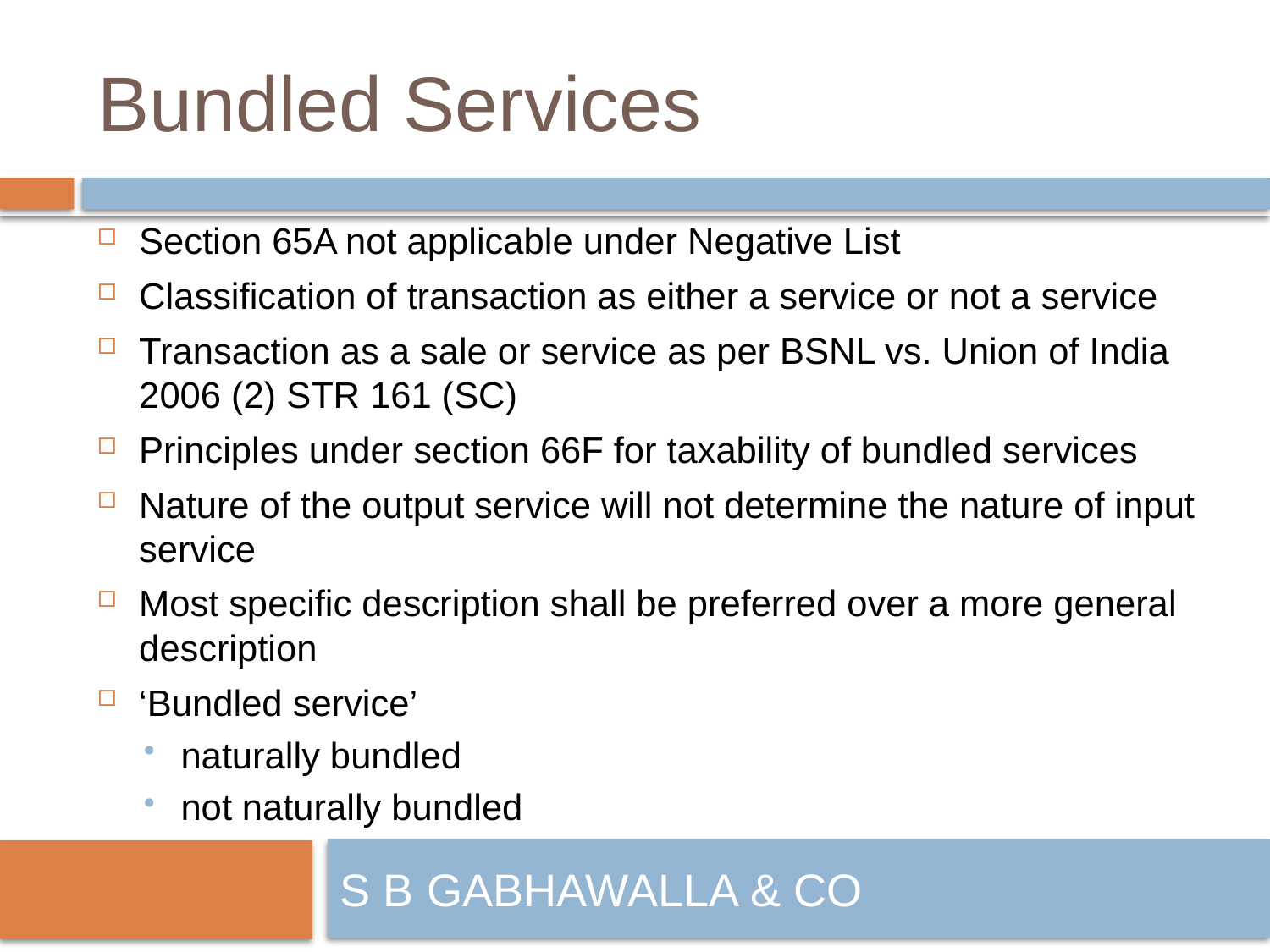

# Bundled Services
Section 65A not applicable under Negative List
Classification of transaction as either a service or not a service
Transaction as a sale or service as per BSNL vs. Union of India 2006 (2) STR 161 (SC)
Principles under section 66F for taxability of bundled services
Nature of the output service will not determine the nature of input service
Most specific description shall be preferred over a more general description
‘Bundled service’
naturally bundled
not naturally bundled